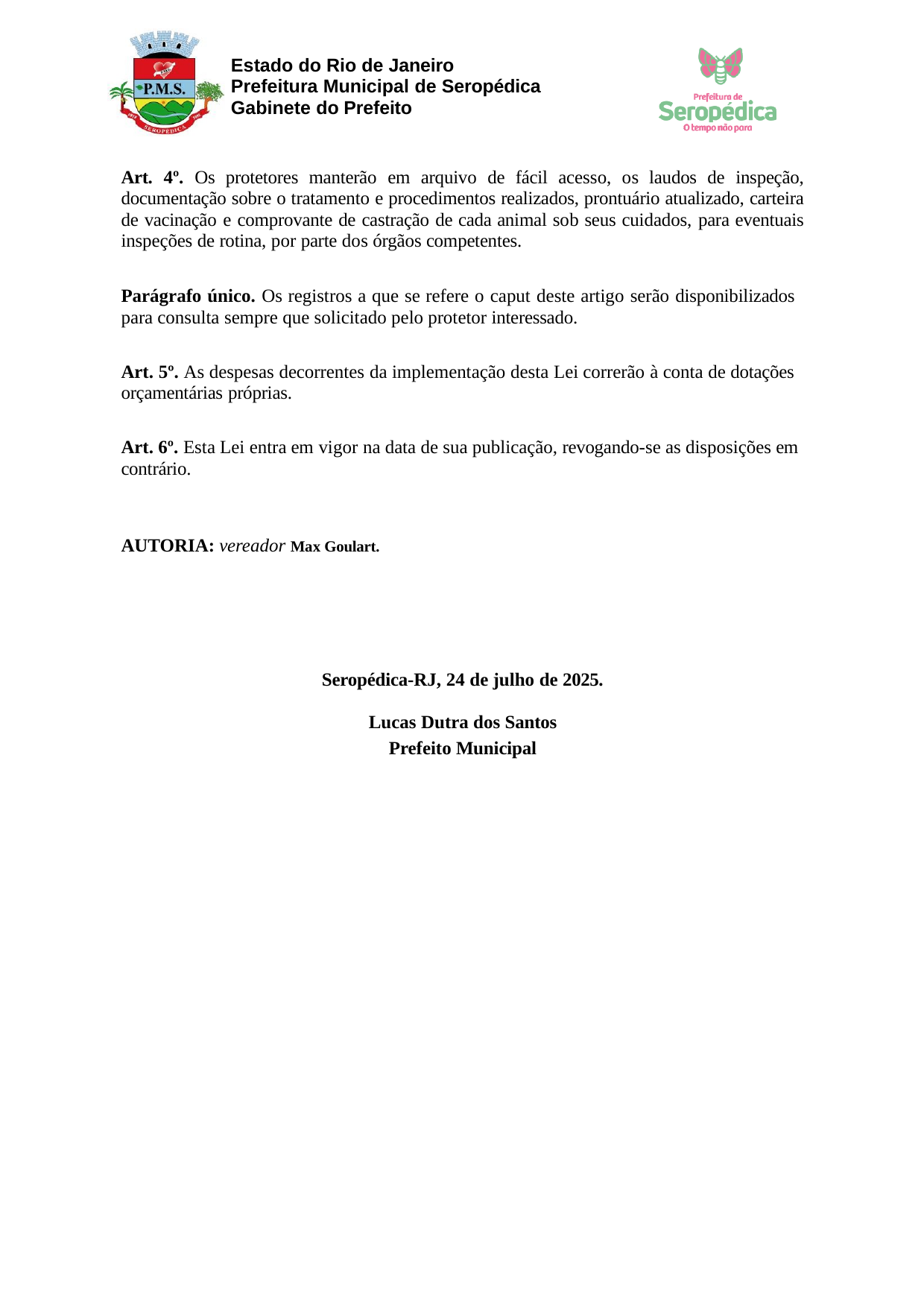

Estado do Rio de Janeiro Prefeitura Municipal de Seropédica Gabinete do Prefeito

Art. 4º. Os protetores manterão em  arquivo de fácil  acesso, os laudos de inspeção, documentação sobre o tratamento e procedimentos realizados, prontuário atualizado, carteira de vacinação e comprovante de castração de cada animal sob seus cuidados, para eventuais inspeções de rotina, por parte dos órgãos competentes.

Parágrafo único. Os registros a que se refere o caput deste artigo serão disponibilizados para consulta sempre que solicitado pelo protetor interessado.

Art. 5º. As despesas decorrentes da implementação desta Lei correrão à conta de dotações orçamentárias próprias.

Art. 6º. Esta Lei entra em vigor na data de sua publicação, revogando-se as disposições em contrário.
AUTORIA: vereador Max Goulart.
Seropédica-RJ, 24 de julho de 2025.
Lucas Dutra dos Santos Prefeito Municipal